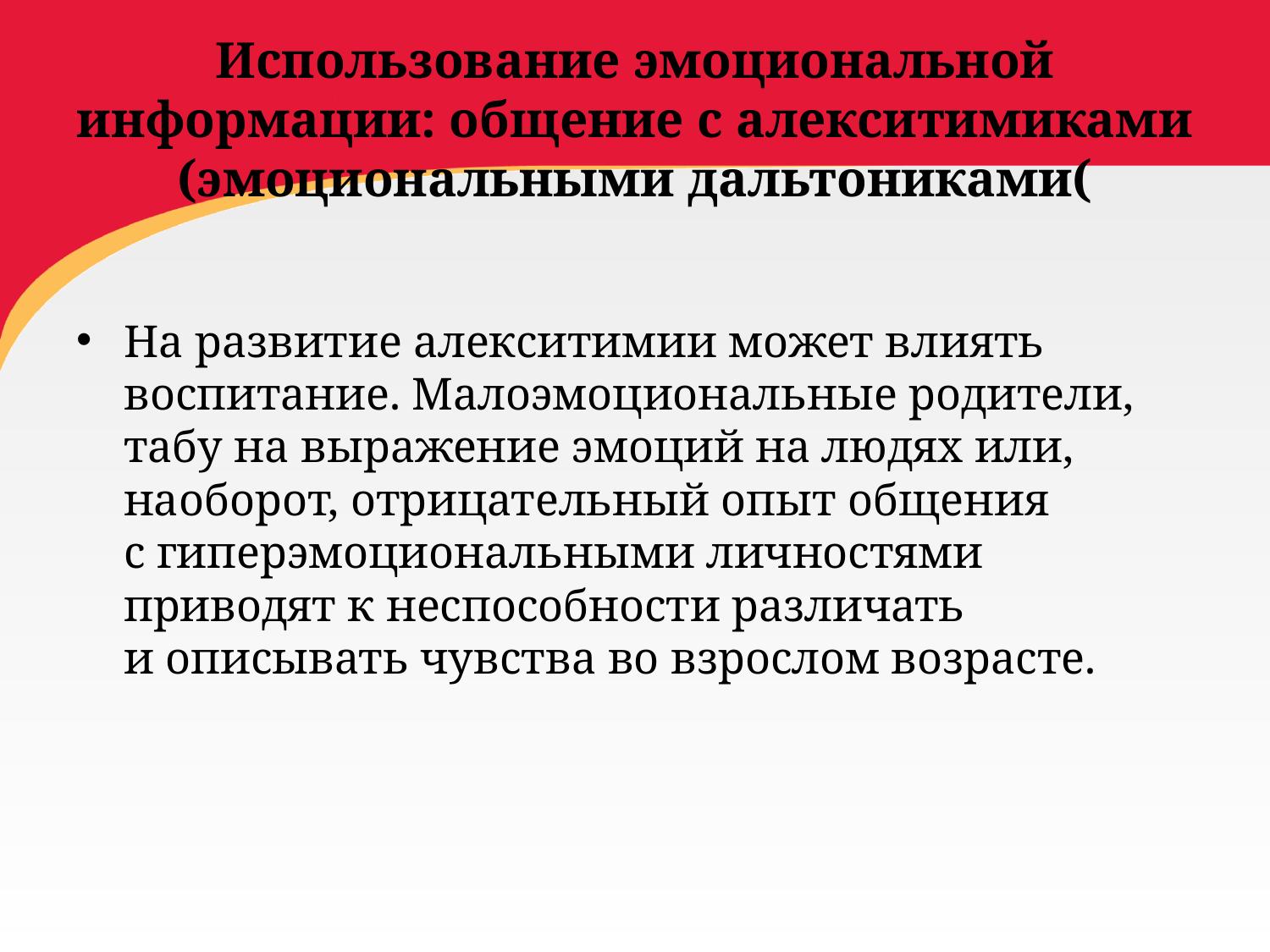

# Использование эмоциональной информации: общение с алекситимиками (эмоциональными дальтониками(
На развитие алекситимии может влиять воспитание. Малоэмоциональные родители, табу на выражение эмоций на людях или, наоборот, отрицательный опыт общения с гиперэмоциональными личностями приводят к неспособности различать и описывать чувства во взрослом возрасте.